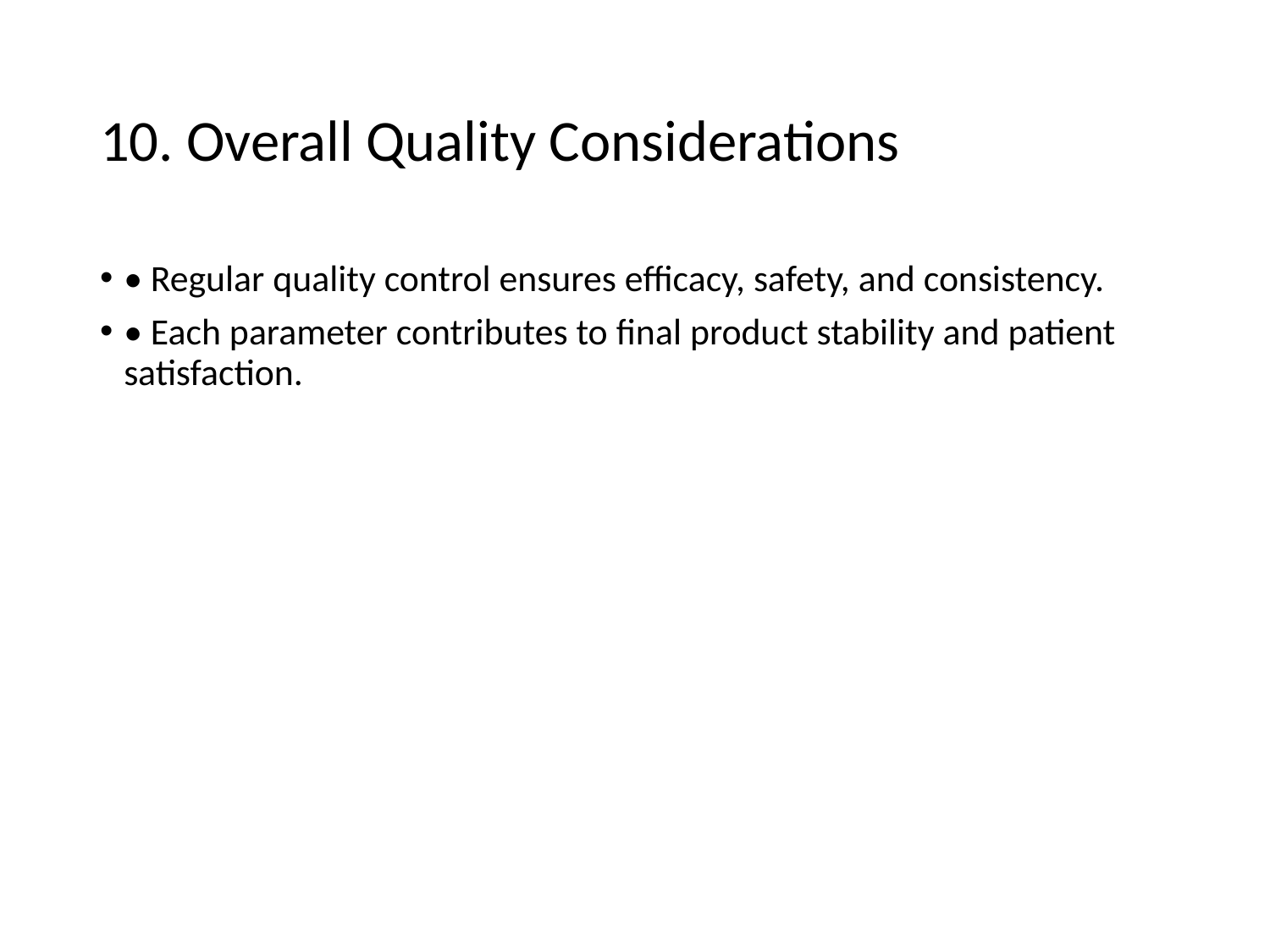

# 10. Overall Quality Considerations
• Regular quality control ensures efficacy, safety, and consistency.
• Each parameter contributes to final product stability and patient satisfaction.